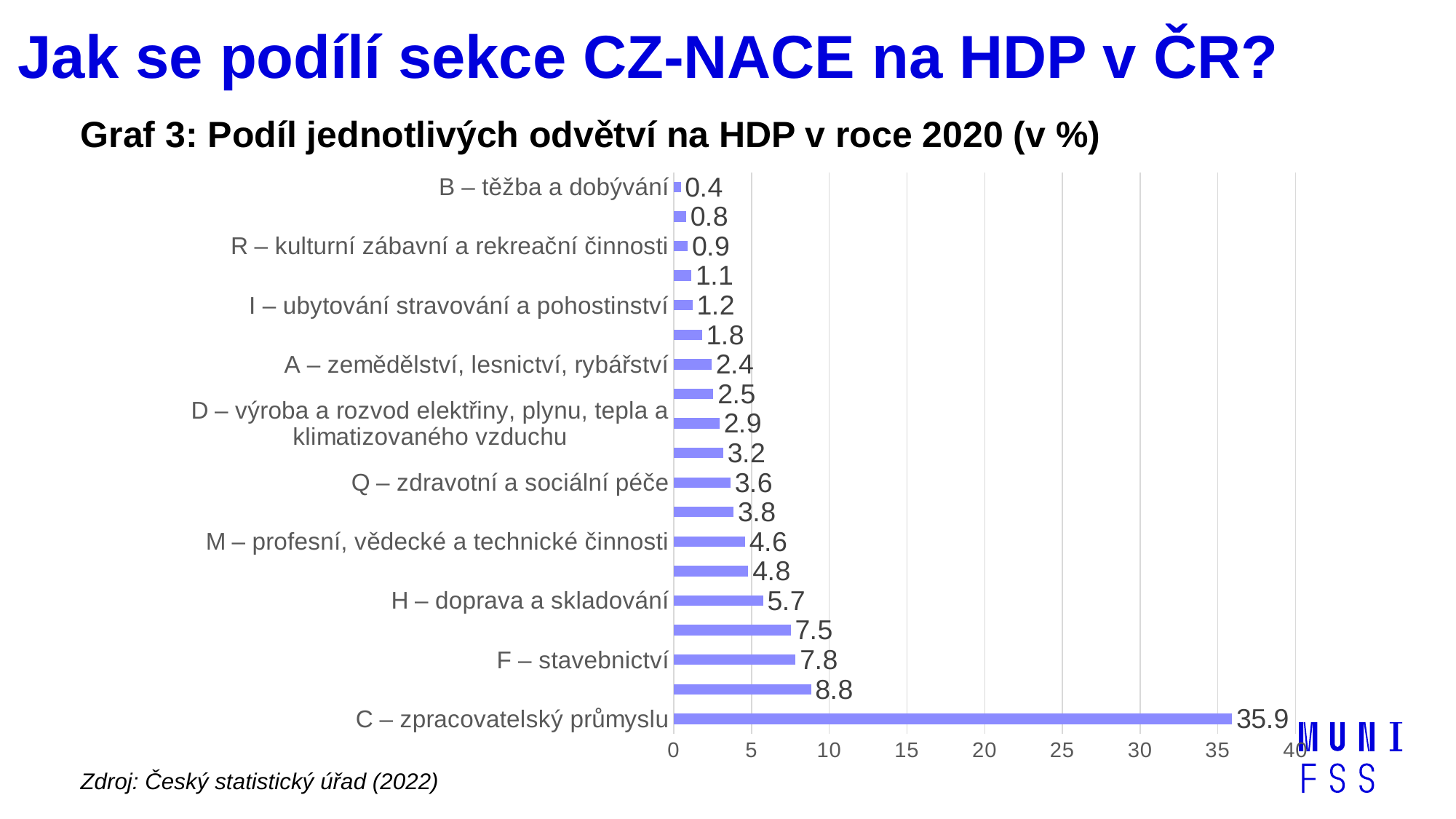

# Jak se podílí sekce CZ-NACE na HDP v ČR?
Graf 3: Podíl jednotlivých odvětví na HDP v roce 2020 (v %)

### Chart

| Category |  |
|---|---|
| C – zpracovatelský průmyslu | 35.91106120190174 |
| G – velkoobchod a maloobchod, opravy a údržba motorových vozidel | 8.822355898028245 |
| F – stavebnictví | 7.834986761594896 |
| L – činnosti v oblasti nemovitostí | 7.516842727616921 |
| H – doprava a skladování | 5.739017374122644 |
| J – informační a komunikační činnosti | 4.787463186341761 |
| M – profesní, vědecké a technické činnosti | 4.5870690506992275 |
| O – veřejná správa a obrana, povinné sociální zabezpečení | 3.840768026422676 |
| Q – zdravotní a sociální péče | 3.6367051616898594 |
| K – peněžnictví a pojišťovnictví | 3.18405736653082 |
| D – výroba a rozvod elektřiny, plynu, tepla a klimatizovaného vzduchu | 2.935880072670186 |
| P – vzdělávání | 2.5448424680339556 |
| A – zemědělství, lesnictví, rybářství | 2.431128171697826 |
| N – administrativní a podpůrné činnosti | 1.8091318417313533 |
| I – ubytování stravování a pohostinství | 1.1965111527733798 |
| E – zásobování vodou, činnosti související s odpadními vodami, odpady a sanacemi | 1.123495291145449 |
| R – kulturní zábavní a rekreační činnosti | 0.8839680452065689 |
| S –  U ostatní činnosti… | 0.7764090610108018 |
| B – těžba a dobývání | 0.4383071407816904 |
Zdroj: Český statistický úřad (2022)